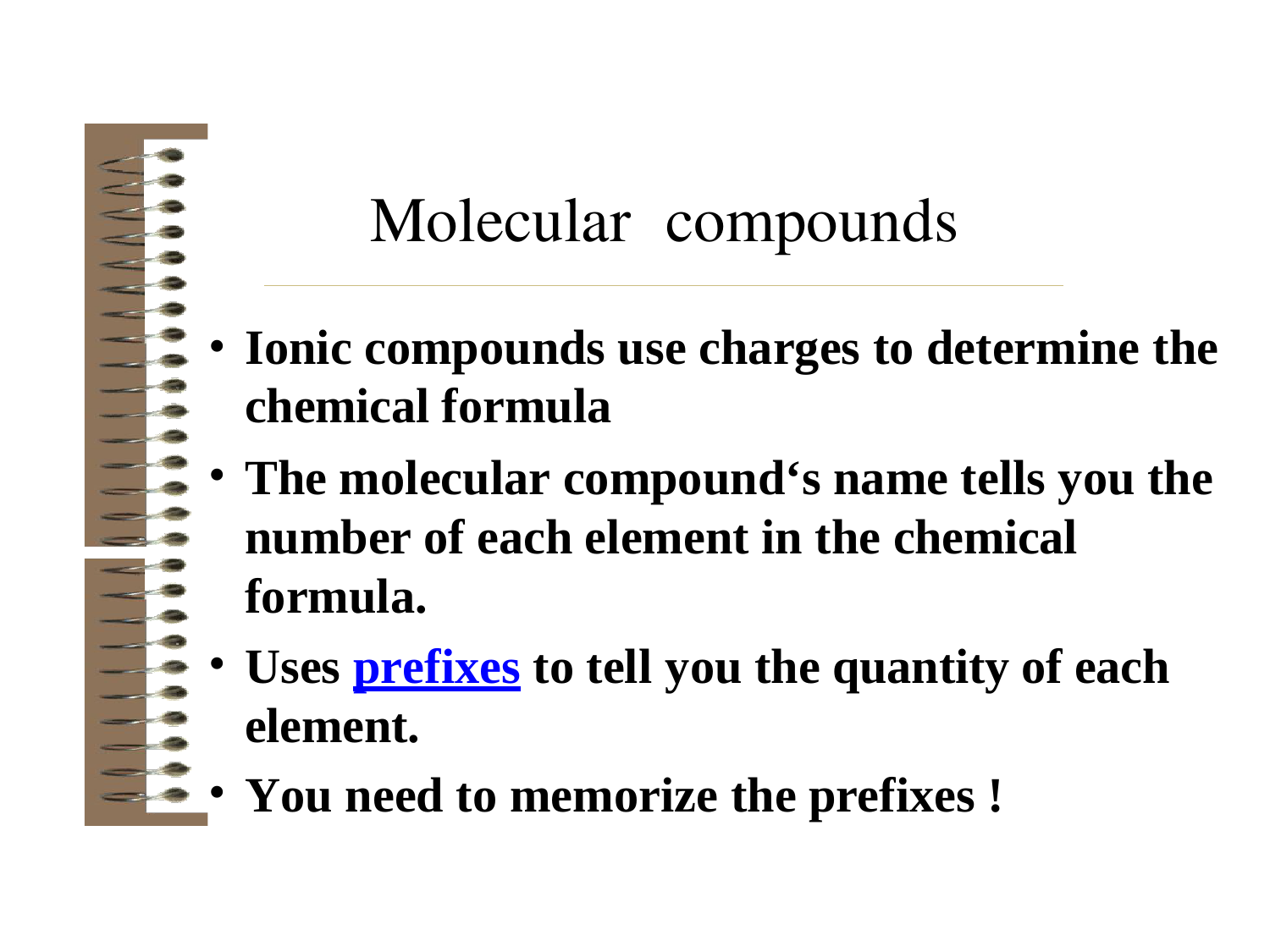

# Molecular	compounds

Ionic compounds use charges to determine the chemical formula
The molecular compound‘s name tells you the number of each element in the chemical formula.
Uses prefixes to tell you the quantity of each element.
You need to memorize the prefixes !